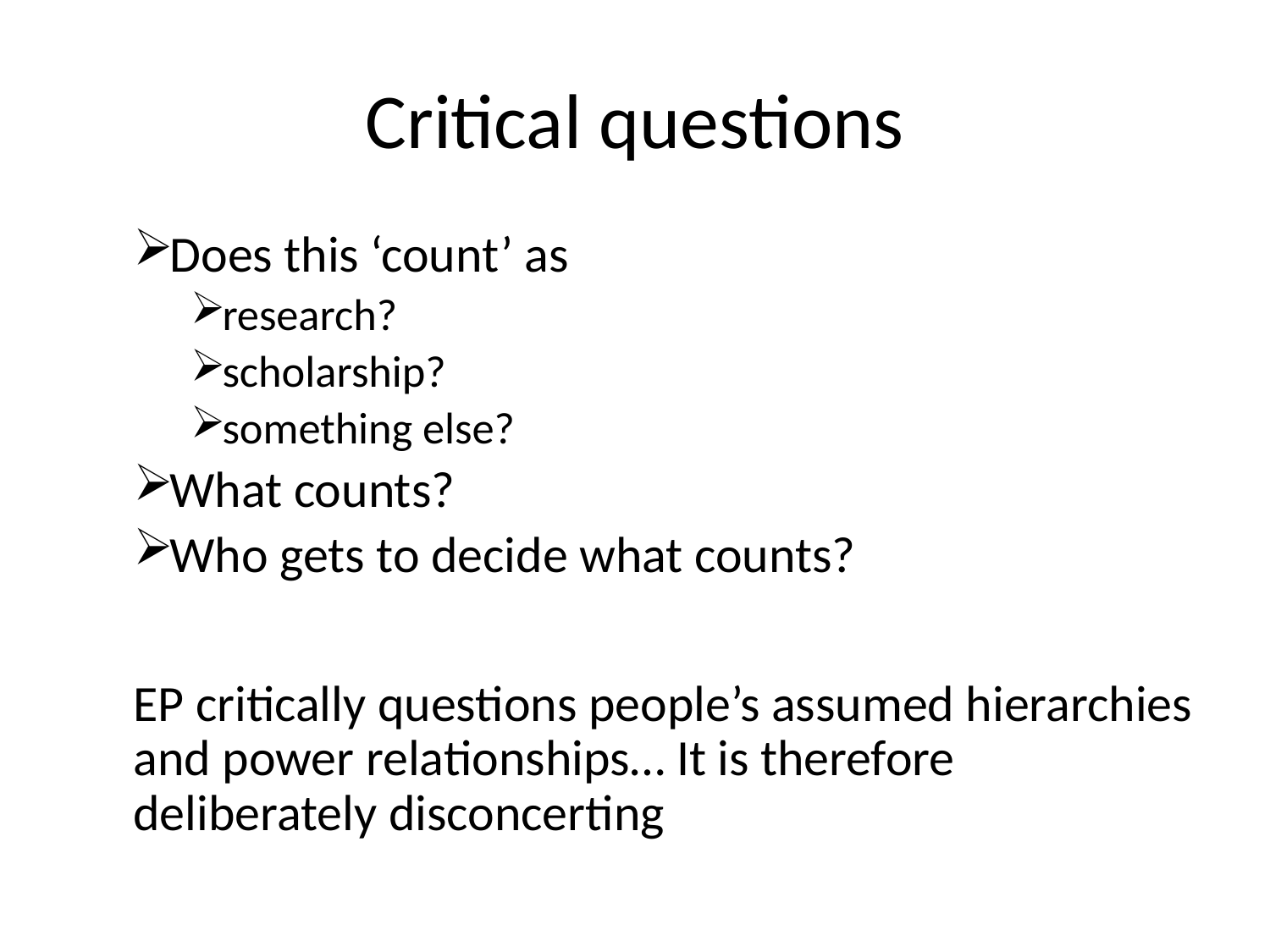

# Critical questions
Does this ‘count’ as
research?
scholarship?
something else?
What counts?
Who gets to decide what counts?

EP critically questions people’s assumed hierarchies and power relationships… It is therefore deliberately disconcerting